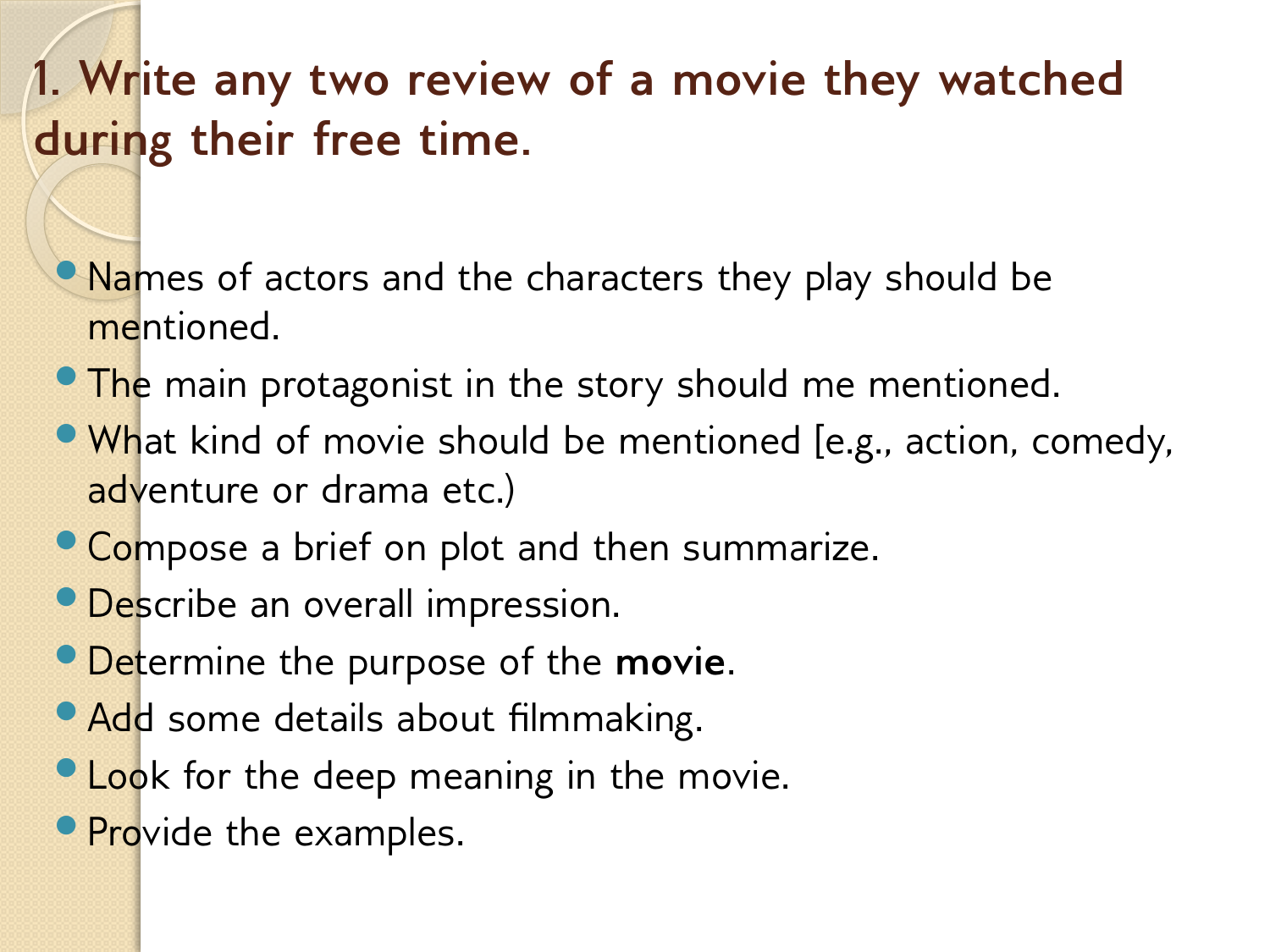

# 1. Write any two review of a movie they watched during their free time.
Names of actors and the characters they play should be mentioned.
The main protagonist in the story should me mentioned.
What kind of movie should be mentioned [e.g., action, comedy, adventure or drama etc.)
Compose a brief on plot and then summarize.
Describe an overall impression.
Determine the purpose of the movie.
Add some details about filmmaking.
Look for the deep meaning in the movie.
Provide the examples.